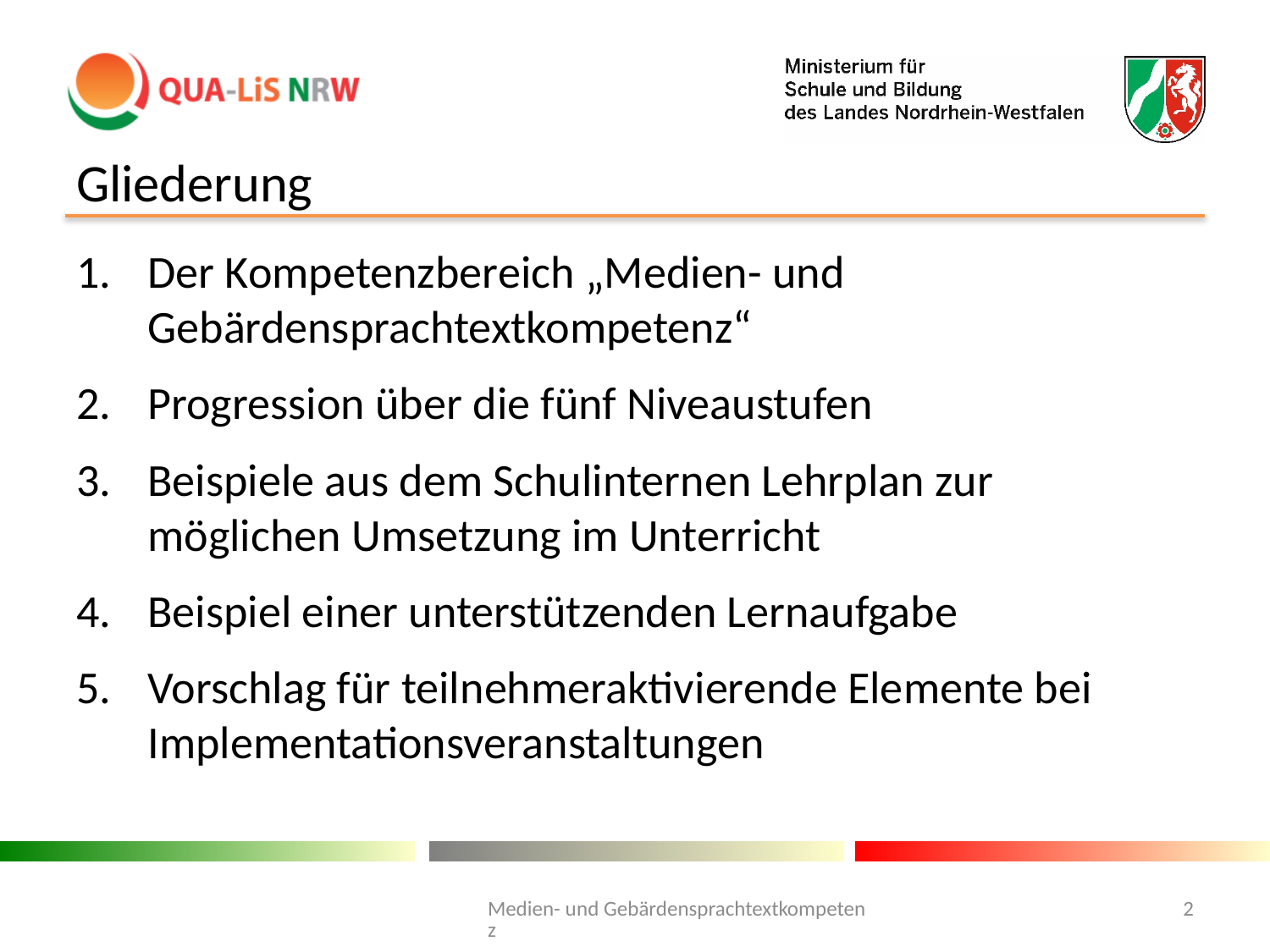

# Gliederung
Der Kompetenzbereich „Medien- und Gebärdensprachtextkompetenz“
Progression über die fünf Niveaustufen
Beispiele aus dem Schulinternen Lehrplan zur möglichen Umsetzung im Unterricht
Beispiel einer unterstützenden Lernaufgabe
Vorschlag für teilnehmeraktivierende Elemente bei Implementationsveranstaltungen

Medien- und Gebärdensprachtextkompetenz
2